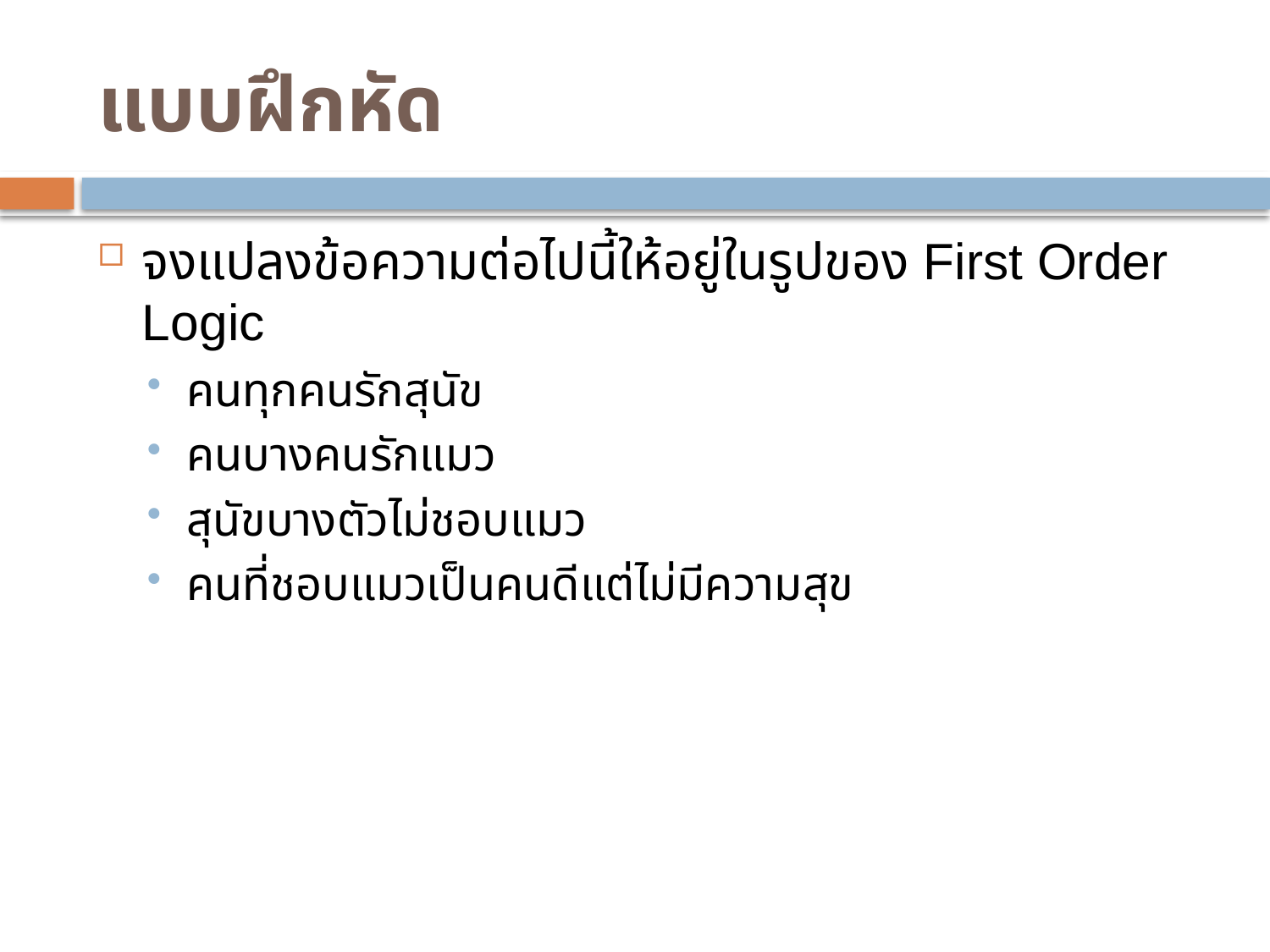

# แบบฝึกหัด
จงแปลงข้อความต่อไปนี้ให้อยู่ในรูปของ First Order Logic
คนทุกคนรักสุนัข
คนบางคนรักแมว
สุนัขบางตัวไม่ชอบแมว
คนที่ชอบแมวเป็นคนดีแต่ไม่มีความสุข